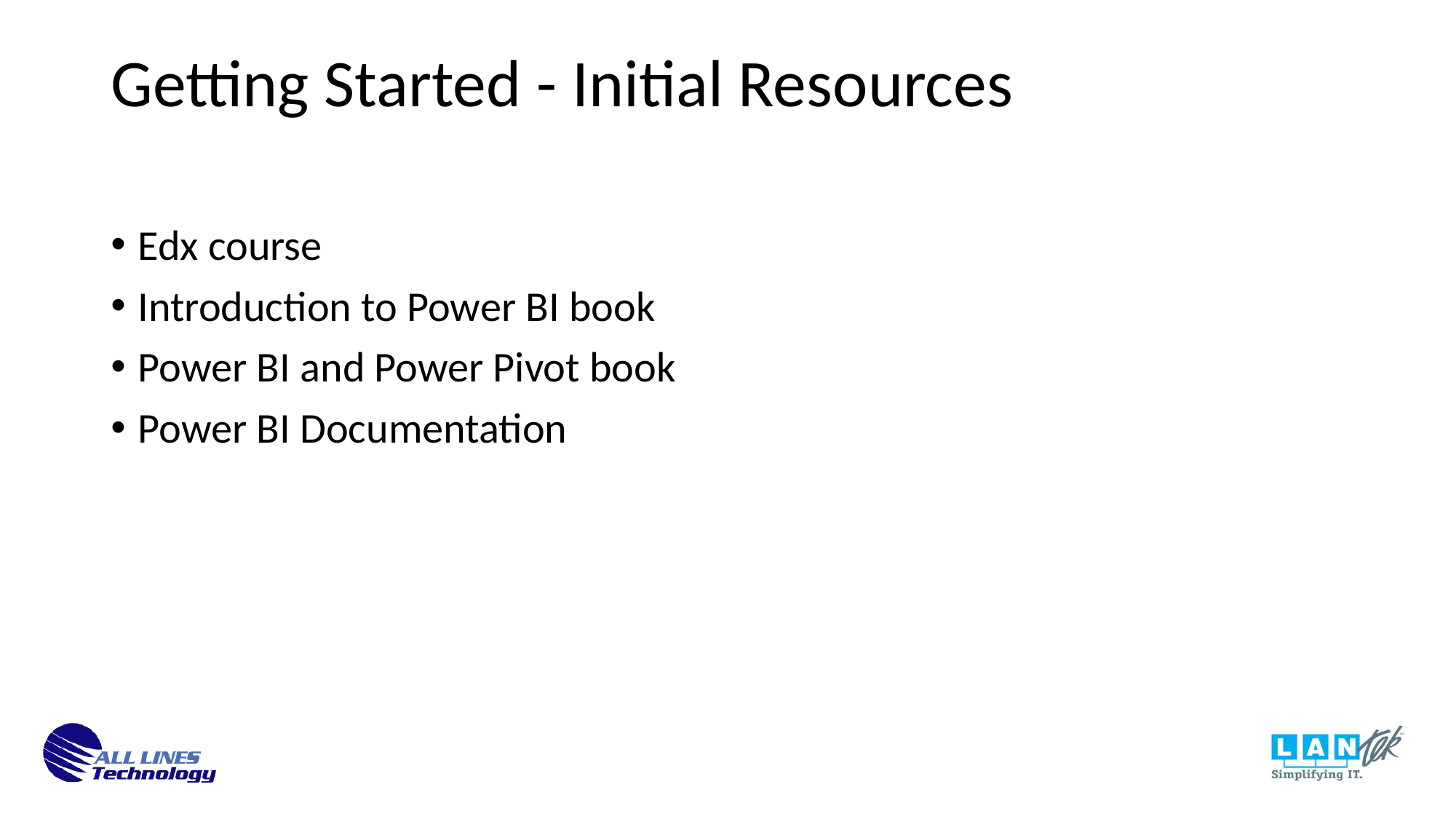

Getting Started - Initial Resources
Edx course
Introduction to Power BI book
Power BI and Power Pivot book
Power BI Documentation